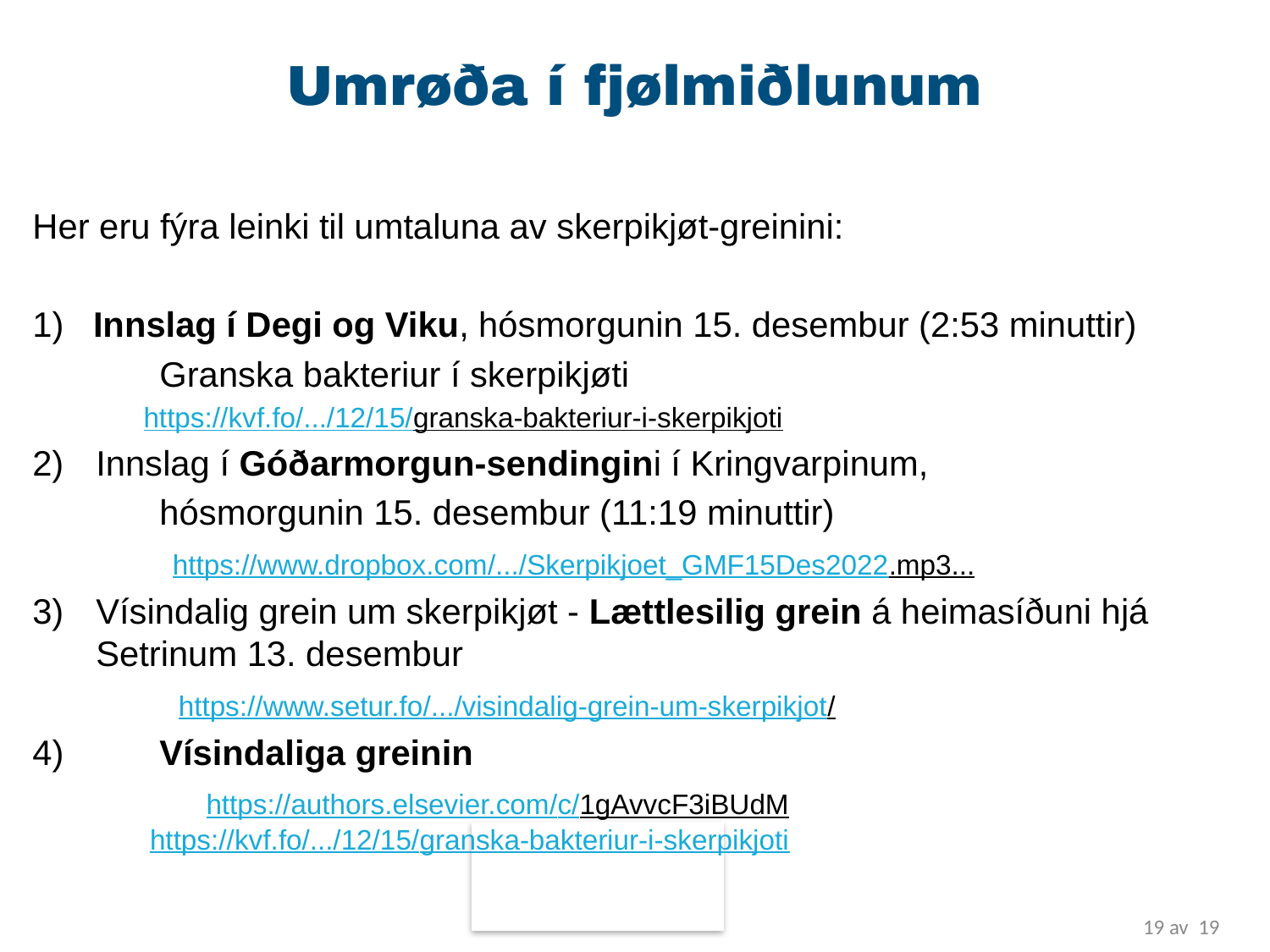

# Umrøða í fjølmiðlunum
Her eru fýra leinki til umtaluna av skerpikjøt-greinini:

1)   Innslag í Degi og Viku, hósmorgunin 15. desembur (2:53 minuttir)
	Granska bakteriur í skerpikjøti
https://kvf.fo/.../12/15/granska-bakteriur-i-skerpikjoti
Innslag í Góðarmorgun-sendingini í Kringvarpinum,
	hósmorgunin 15. desembur (11:19 minuttir)
               https://www.dropbox.com/.../Skerpikjoet_GMF15Des2022.mp3...
Vísindalig grein um skerpikjøt - Lættlesilig grein á heimasíðuni hjá Setrinum 13. desembur
               https://www.setur.fo/.../visindalig-grein-um-skerpikjot/
4) 	Vísindaliga greinin
	     https://authors.elsevier.com/c/1gAvvcF3iBUdM
               https://kvf.fo/.../12/15/granska-bakteriur-i-skerpikjoti
19 av  19